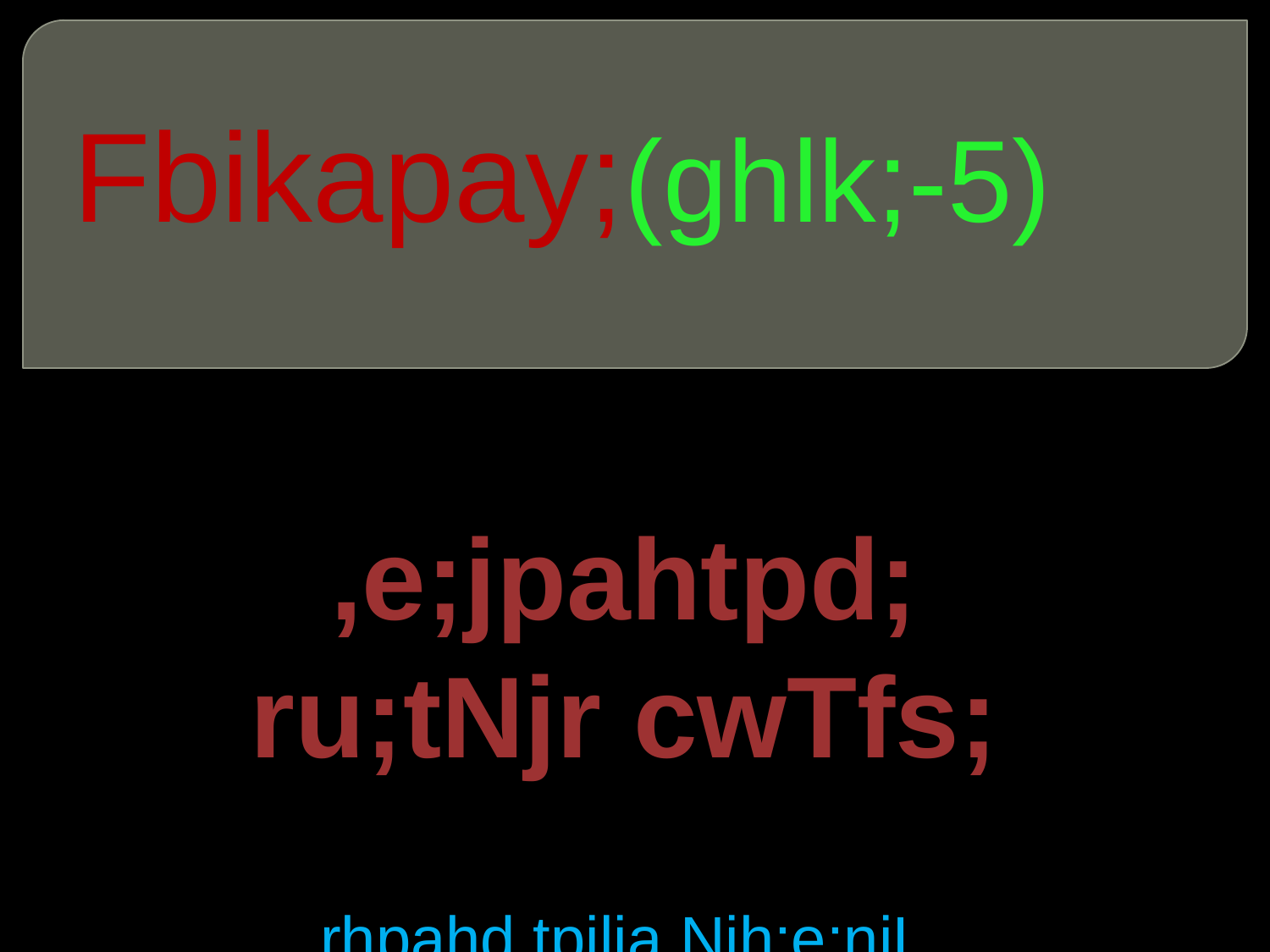

# Fbikapay;(ghlk;-5)

,e;jpahtpd;
ru;tNjr cwTfs;

rhpahd tpilia Njh;e;njL